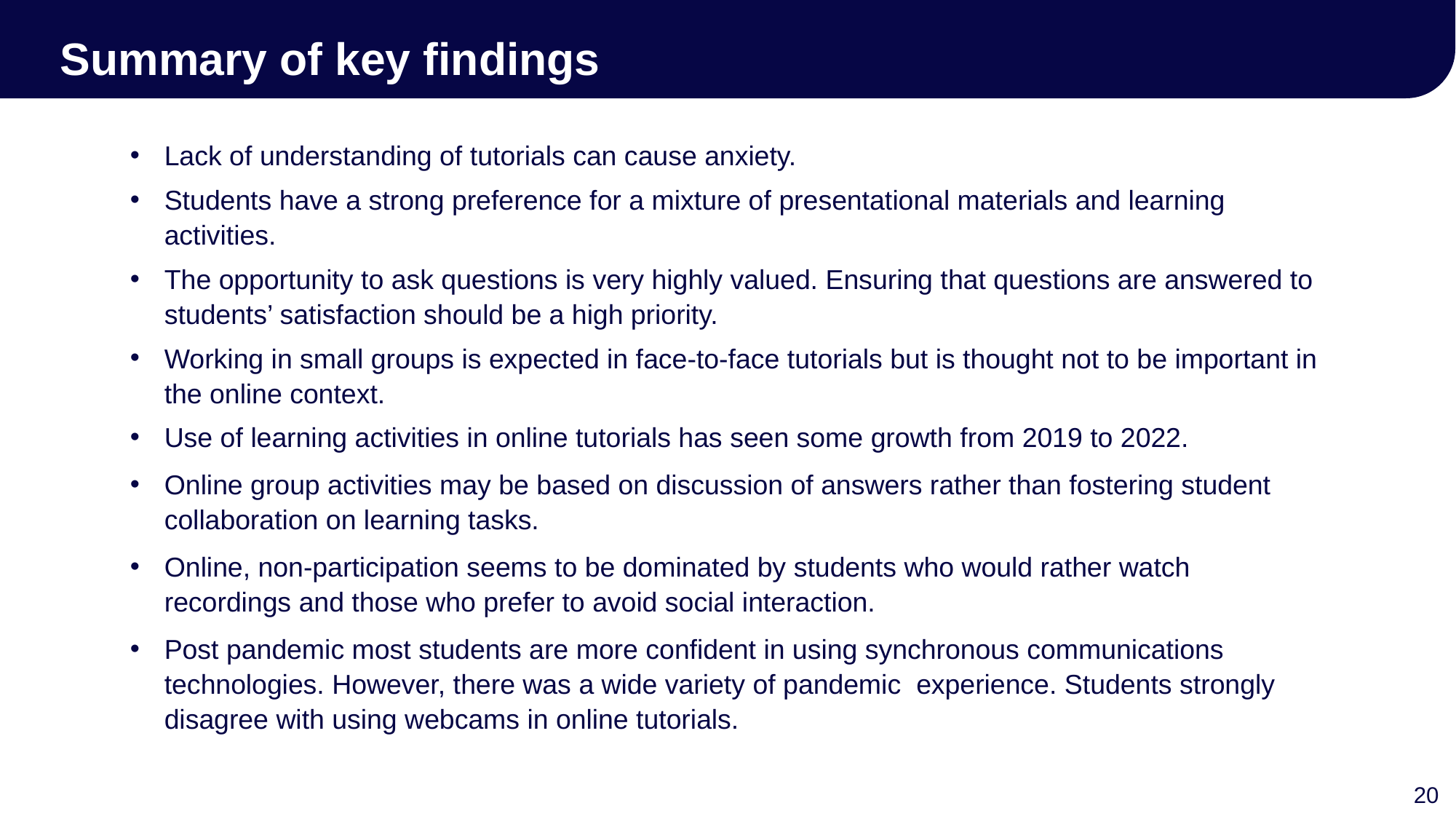

Summary of key findings
Lack of understanding of tutorials can cause anxiety.
Students have a strong preference for a mixture of presentational materials and learning activities.
The opportunity to ask questions is very highly valued. Ensuring that questions are answered to students’ satisfaction should be a high priority.
Working in small groups is expected in face-to-face tutorials but is thought not to be important in the online context.
Use of learning activities in online tutorials has seen some growth from 2019 to 2022.
Online group activities may be based on discussion of answers rather than fostering student collaboration on learning tasks.
Online, non-participation seems to be dominated by students who would rather watch recordings and those who prefer to avoid social interaction.
Post pandemic most students are more confident in using synchronous communications technologies. However, there was a wide variety of pandemic  experience. Students strongly disagree with using webcams in online tutorials.